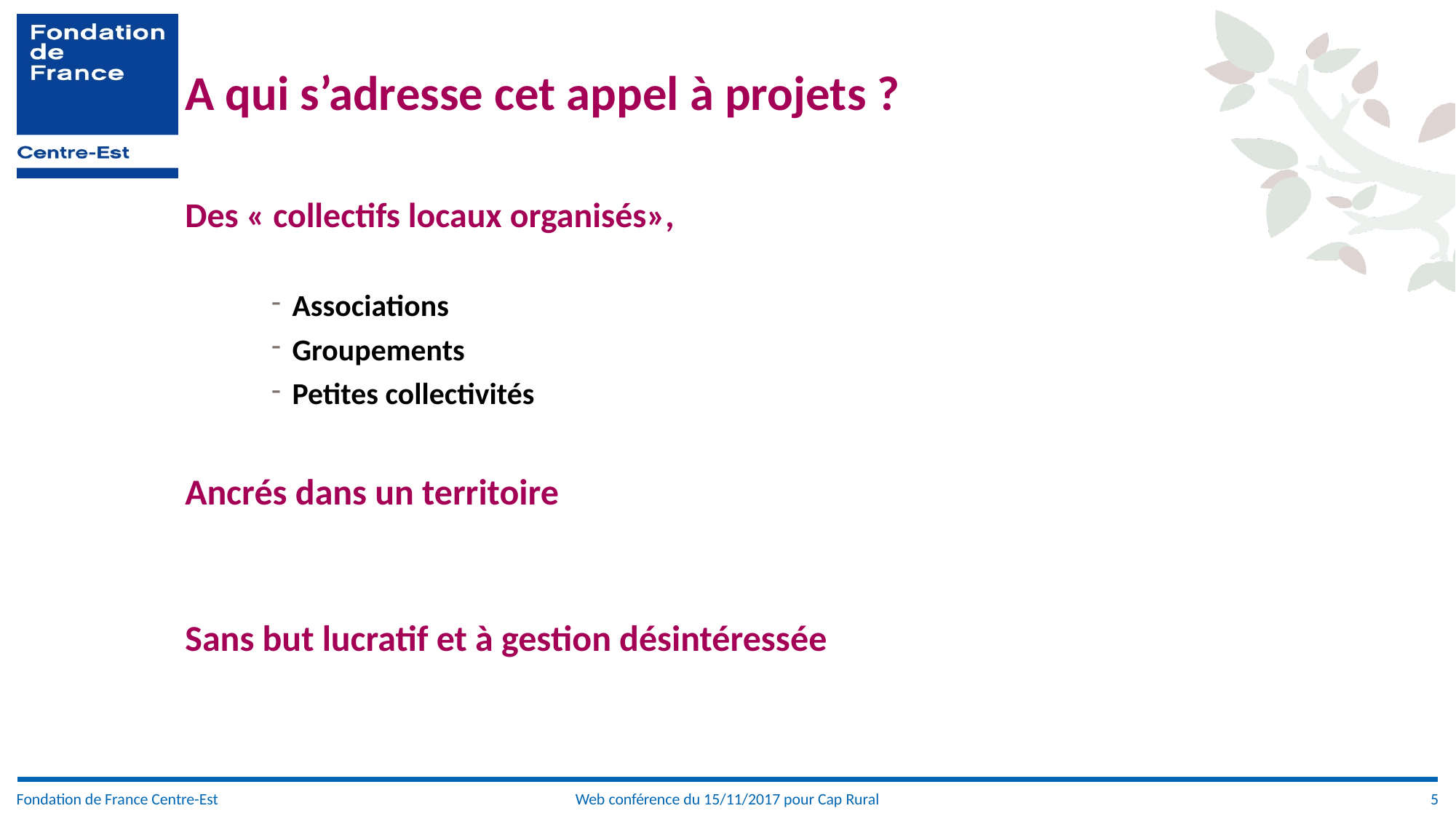

# A qui s’adresse cet appel à projets ?
Des « collectifs locaux organisés»,

Associations
Groupements
Petites collectivités

Ancrés dans un territoire

Sans but lucratif et à gestion désintéressée

Fondation de France Centre-Est
Web conférence du 15/11/2017 pour Cap Rural
5